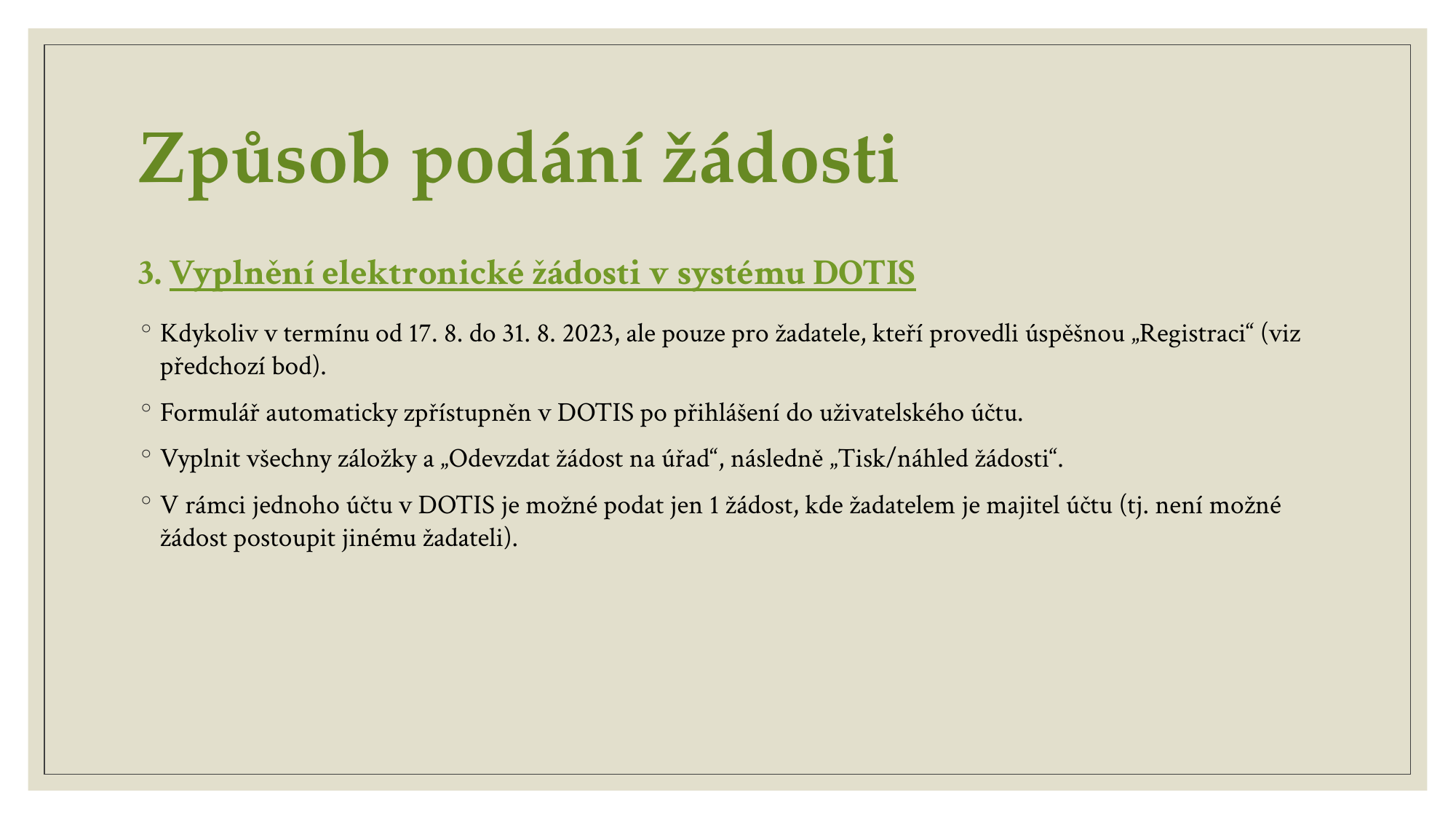

# Způsob podání žádosti
3. Vyplnění elektronické žádosti v systému DOTIS
Kdykoliv v termínu od 17. 8. do 31. 8. 2023, ale pouze pro žadatele, kteří provedli úspěšnou „Registraci“ (viz předchozí bod).
Formulář automaticky zpřístupněn v DOTIS po přihlášení do uživatelského účtu.
Vyplnit všechny záložky a „Odevzdat žádost na úřad“, následně „Tisk/náhled žádosti“.
V rámci jednoho účtu v DOTIS je možné podat jen 1 žádost, kde žadatelem je majitel účtu (tj. není možné žádost postoupit jinému žadateli).